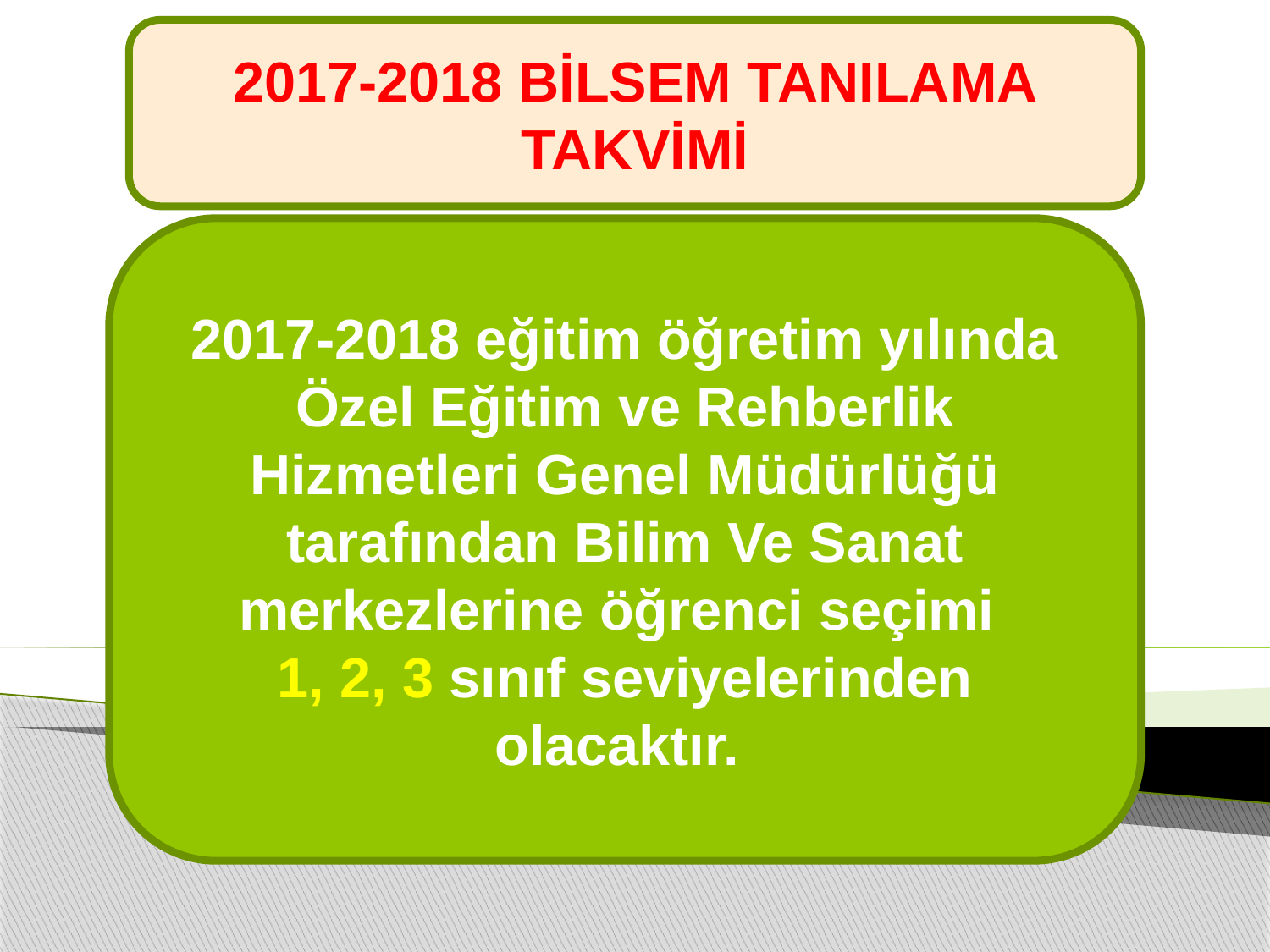

2017-2018 BİLSEM TANILAMA TAKVİMİ
2017-2018 eğitim öğretim yılında Özel Eğitim ve Rehberlik Hizmetleri Genel Müdürlüğü tarafından Bilim Ve Sanat merkezlerine öğrenci seçimi
1, 2, 3 sınıf seviyelerinden olacaktır.